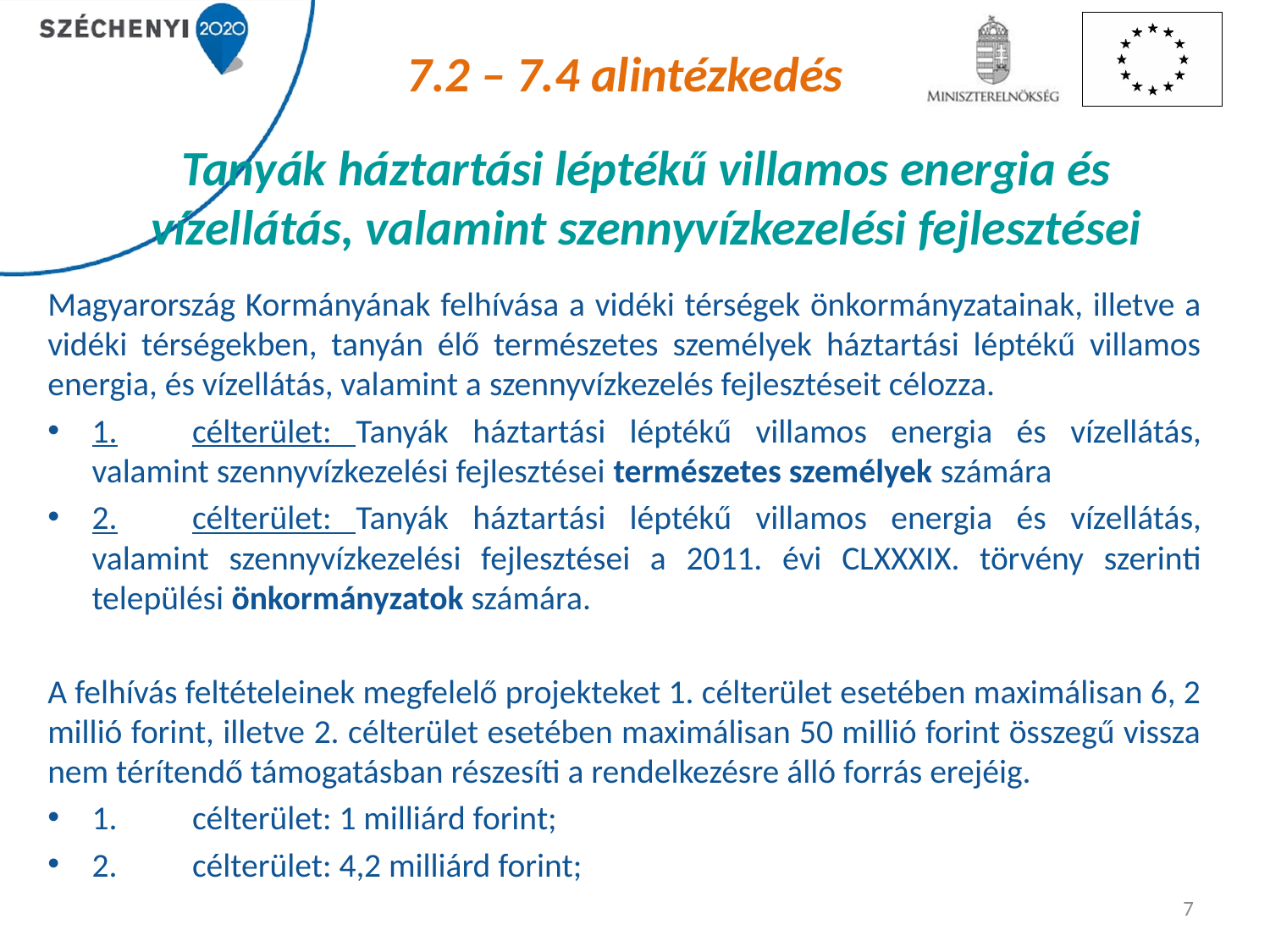

7.2 – 7.4 alintézkedés
# Tanyák háztartási léptékű villamos energia és vízellátás, valamint szennyvízkezelési fejlesztései
Magyarország Kormányának felhívása a vidéki térségek önkormányzatainak, illetve a vidéki térségekben, tanyán élő természetes személyek háztartási léptékű villamos energia, és vízellátás, valamint a szennyvízkezelés fejlesztéseit célozza.
1.	célterület: Tanyák háztartási léptékű villamos energia és vízellátás, valamint szennyvízkezelési fejlesztései természetes személyek számára
2.	célterület: Tanyák háztartási léptékű villamos energia és vízellátás, valamint szennyvízkezelési fejlesztései a 2011. évi CLXXXIX. törvény szerinti települési önkormányzatok számára.

A felhívás feltételeinek megfelelő projekteket 1. célterület esetében maximálisan 6, 2 millió forint, illetve 2. célterület esetében maximálisan 50 millió forint összegű vissza nem térítendő támogatásban részesíti a rendelkezésre álló forrás erejéig.
1.	célterület: 1 milliárd forint;
2.	célterület: 4,2 milliárd forint;
7